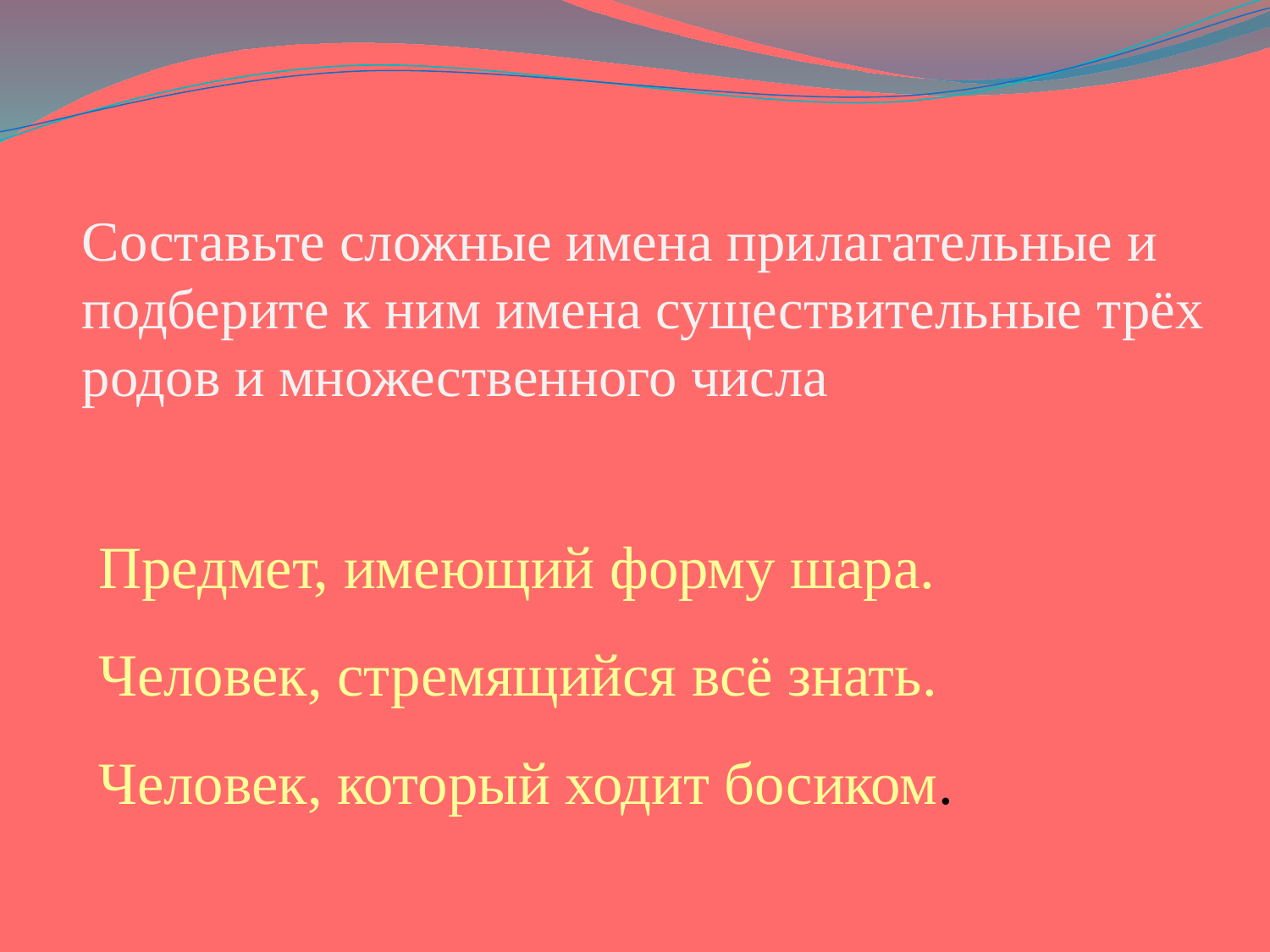

Составьте сложные имена прилагательные и подберите к ним имена существительные трёх родов и множественного числа
Предмет, имеющий форму шара.
Человек, стремящийся всё знать.
Человек, который ходит босиком.